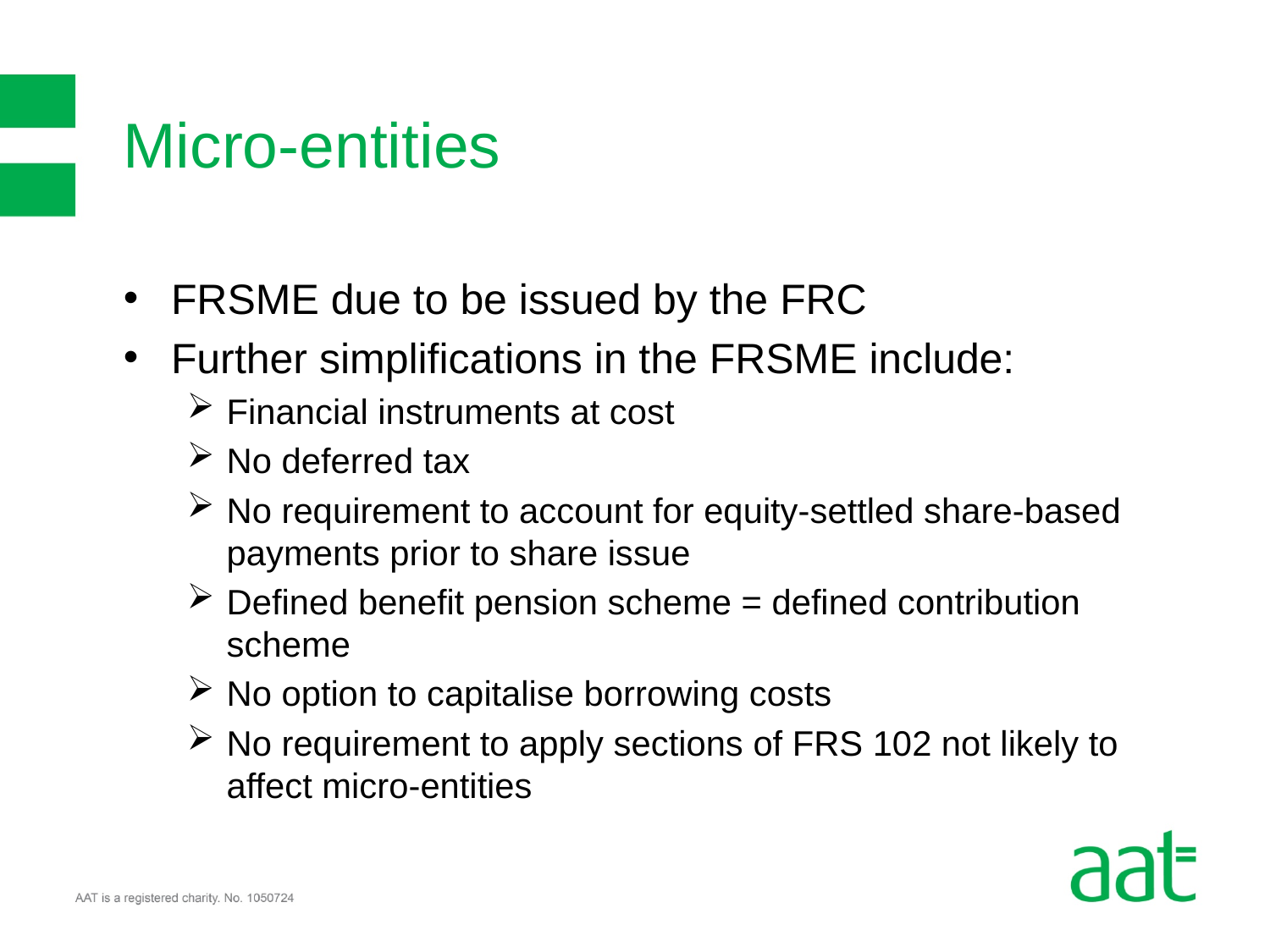

# Micro-entities
FRSME due to be issued by the FRC
Further simplifications in the FRSME include:
Financial instruments at cost
No deferred tax
No requirement to account for equity-settled share-based payments prior to share issue
Defined benefit pension scheme = defined contribution scheme
No option to capitalise borrowing costs
No requirement to apply sections of FRS 102 not likely to affect micro-entities